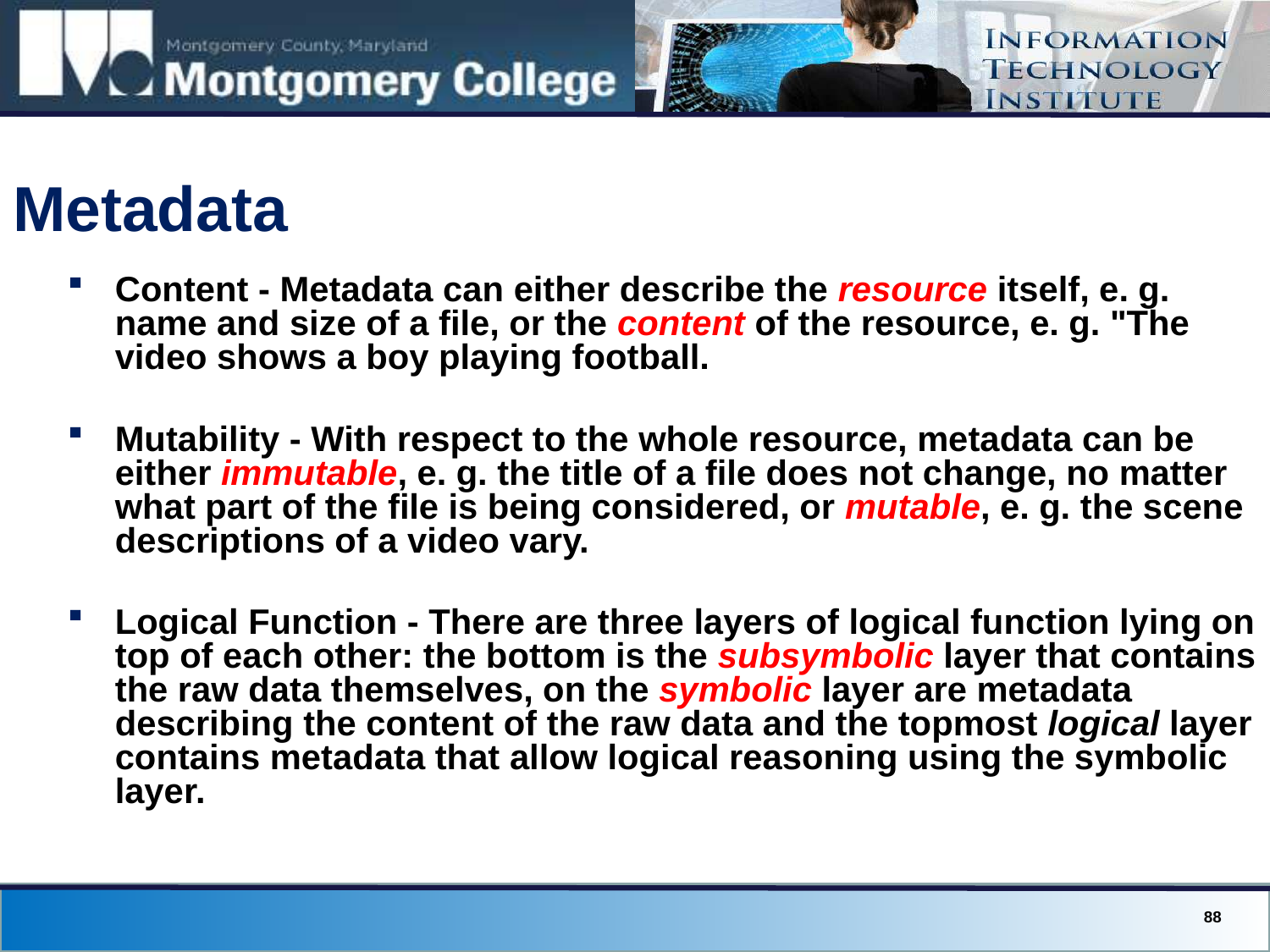

# Metadata
Content - Metadata can either describe the resource itself, e. g. name and size of a file, or the content of the resource, e. g. "The video shows a boy playing football.

Mutability - With respect to the whole resource, metadata can be either immutable, e. g. the title of a file does not change, no matter what part of the file is being considered, or mutable, e. g. the scene descriptions of a video vary.

Logical Function - There are three layers of logical function lying on top of each other: the bottom is the subsymbolic layer that contains the raw data themselves, on the symbolic layer are metadata describing the content of the raw data and the topmost logical layer contains metadata that allow logical reasoning using the symbolic layer.
88